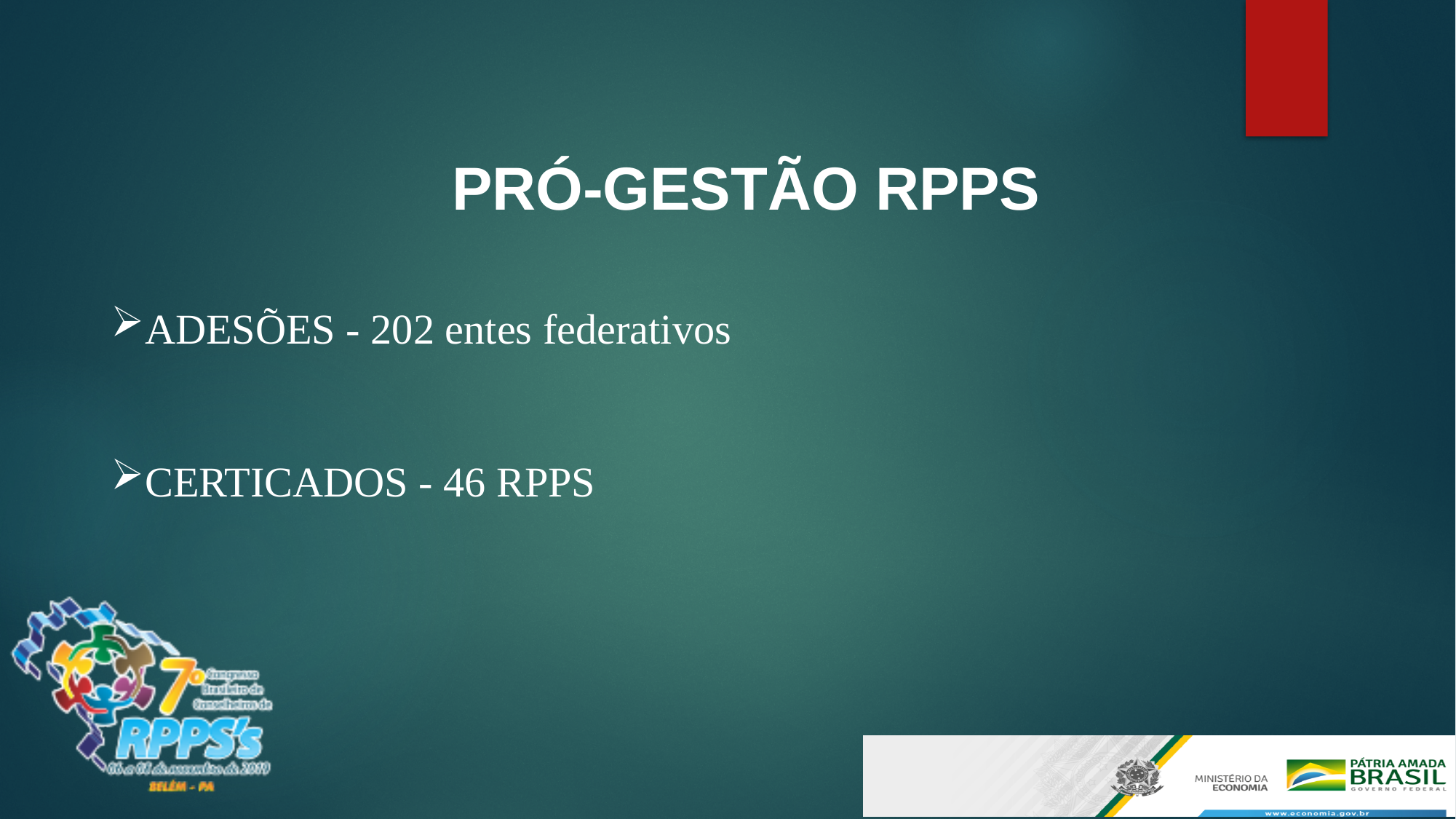

PRÓ-GESTÃO RPPS
ADESÕES - 202 entes federativos

CERTICADOS - 46 RPPS